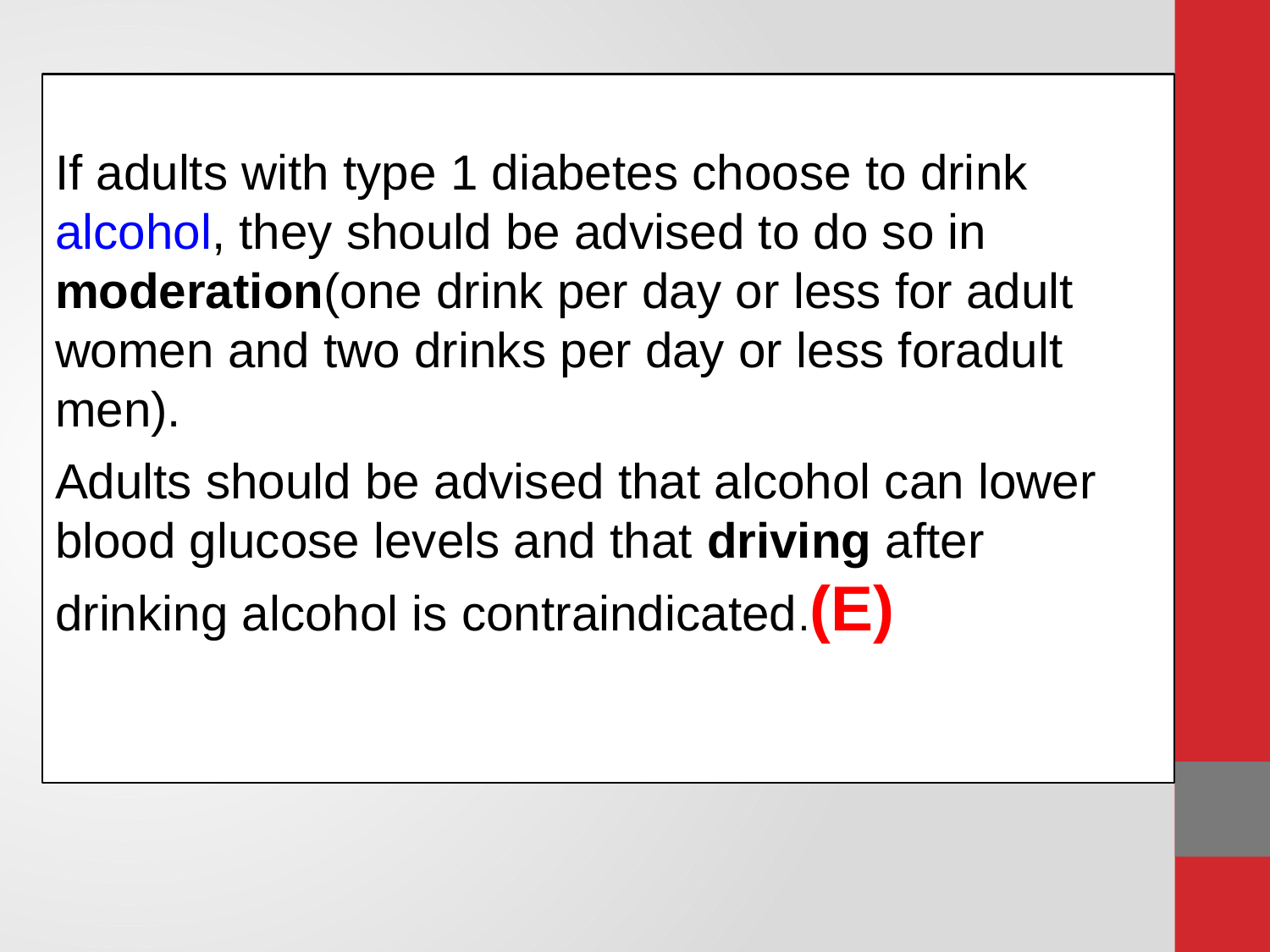

#

If adults with type 1 diabetes choose to drink alcohol, they should be advised to do so in moderation(one drink per day or less for adult women and two drinks per day or less foradult men).
Adults should be advised that alcohol can lower  blood glucose levels and that driving after drinking alcohol is contraindicated.(E)